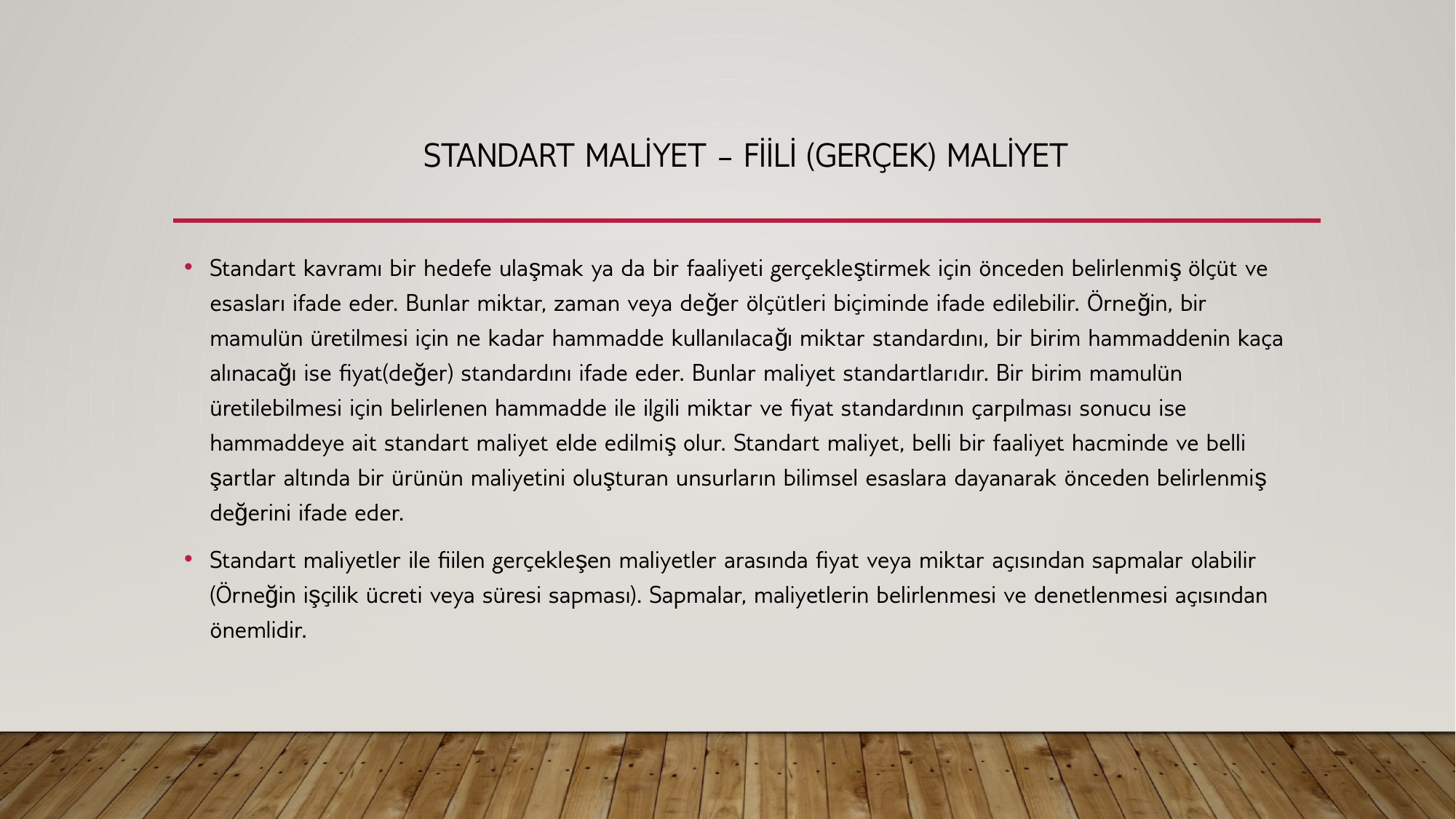

# Standart Maliyet – Fiili (Gerçek) Maliyet
Standart kavramı bir hedefe ulaşmak ya da bir faaliyeti gerçekleştirmek için önceden belirlenmiş ölçüt ve esasları ifade eder. Bunlar miktar, zaman veya değer ölçütleri biçiminde ifade edilebilir. Örneğin, bir mamulün üretilmesi için ne kadar hammadde kullanılacağı miktar standardını, bir birim hammaddenin kaça alınacağı ise fiyat(değer) standardını ifade eder. Bunlar maliyet standartlarıdır. Bir birim mamulün üretilebilmesi için belirlenen hammadde ile ilgili miktar ve fiyat standardının çarpılması sonucu ise hammaddeye ait standart maliyet elde edilmiş olur. Standart maliyet, belli bir faaliyet hacminde ve belli şartlar altında bir ürünün maliyetini oluşturan unsurların bilimsel esaslara dayanarak önceden belirlenmiş değerini ifade eder.
Standart maliyetler ile fiilen gerçekleşen maliyetler arasında fiyat veya miktar açısından sapmalar olabilir (Örneğin işçilik ücreti veya süresi sapması). Sapmalar, maliyetlerin belirlenmesi ve denetlenmesi açısından önemlidir.